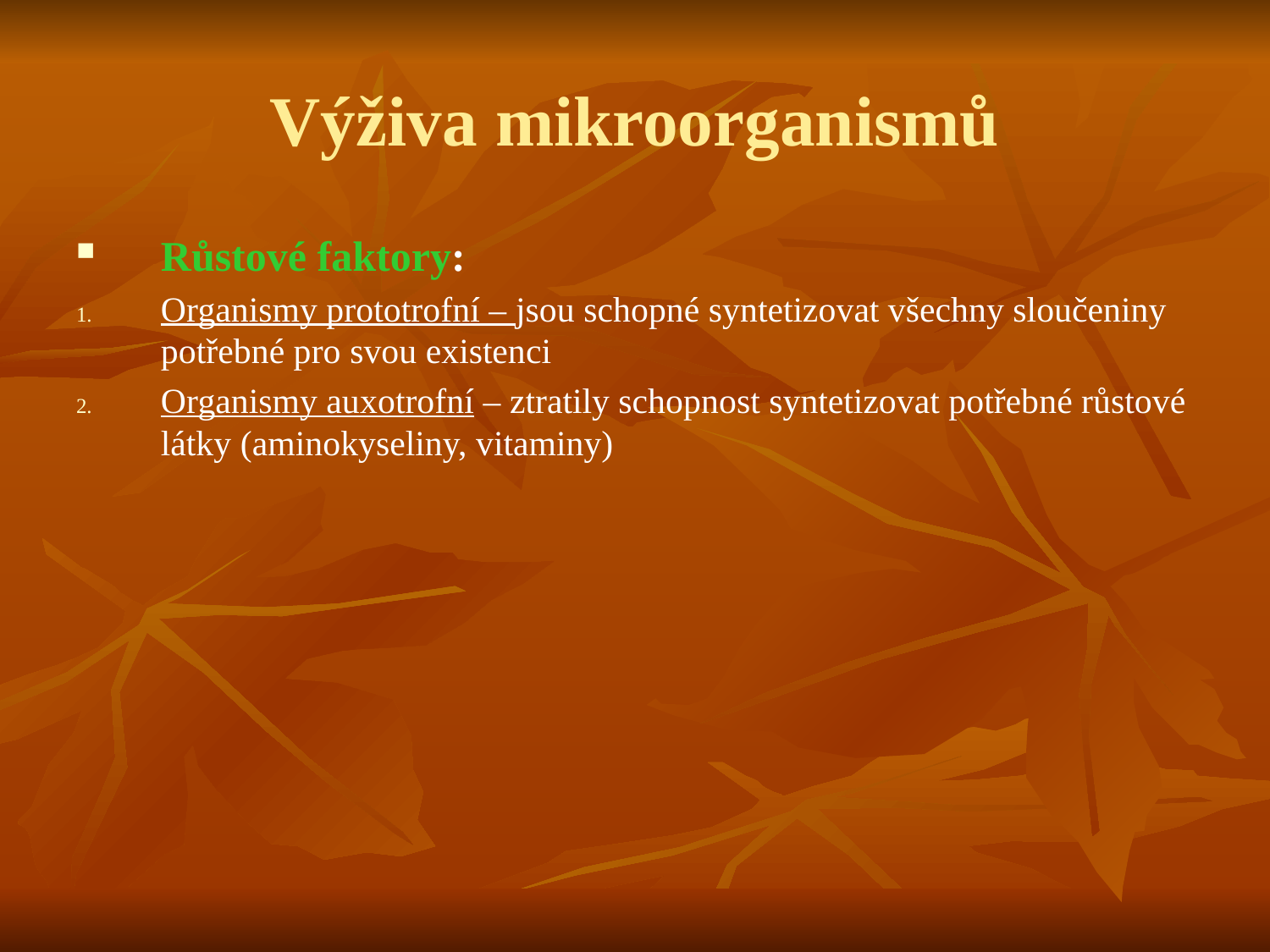

# Výživa mikroorganismů
Růstové faktory:
Organismy prototrofní – jsou schopné syntetizovat všechny sloučeniny potřebné pro svou existenci
Organismy auxotrofní – ztratily schopnost syntetizovat potřebné růstové látky (aminokyseliny, vitaminy)